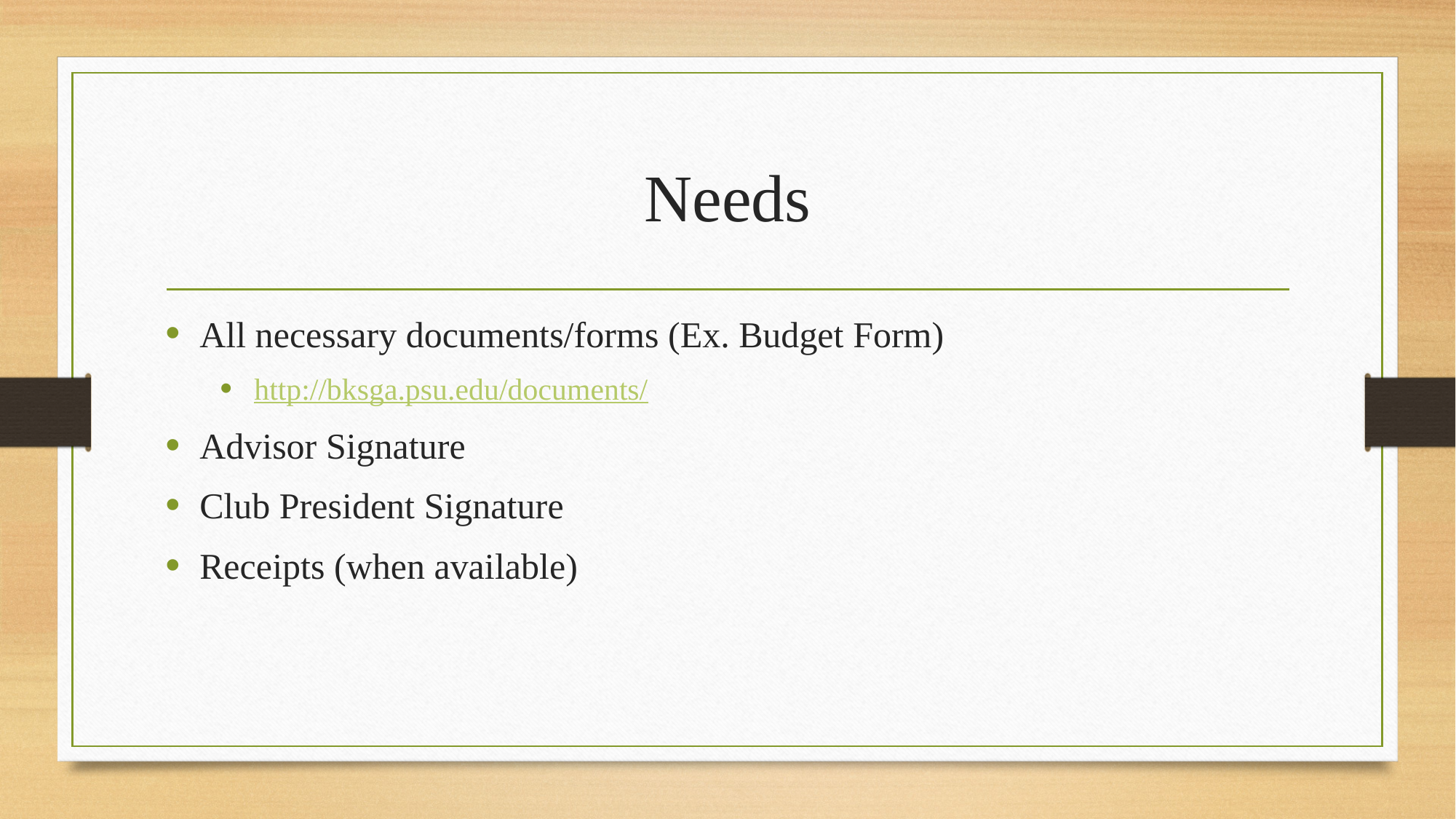

# Needs
All necessary documents/forms (Ex. Budget Form)
http://bksga.psu.edu/documents/
Advisor Signature
Club President Signature
Receipts (when available)